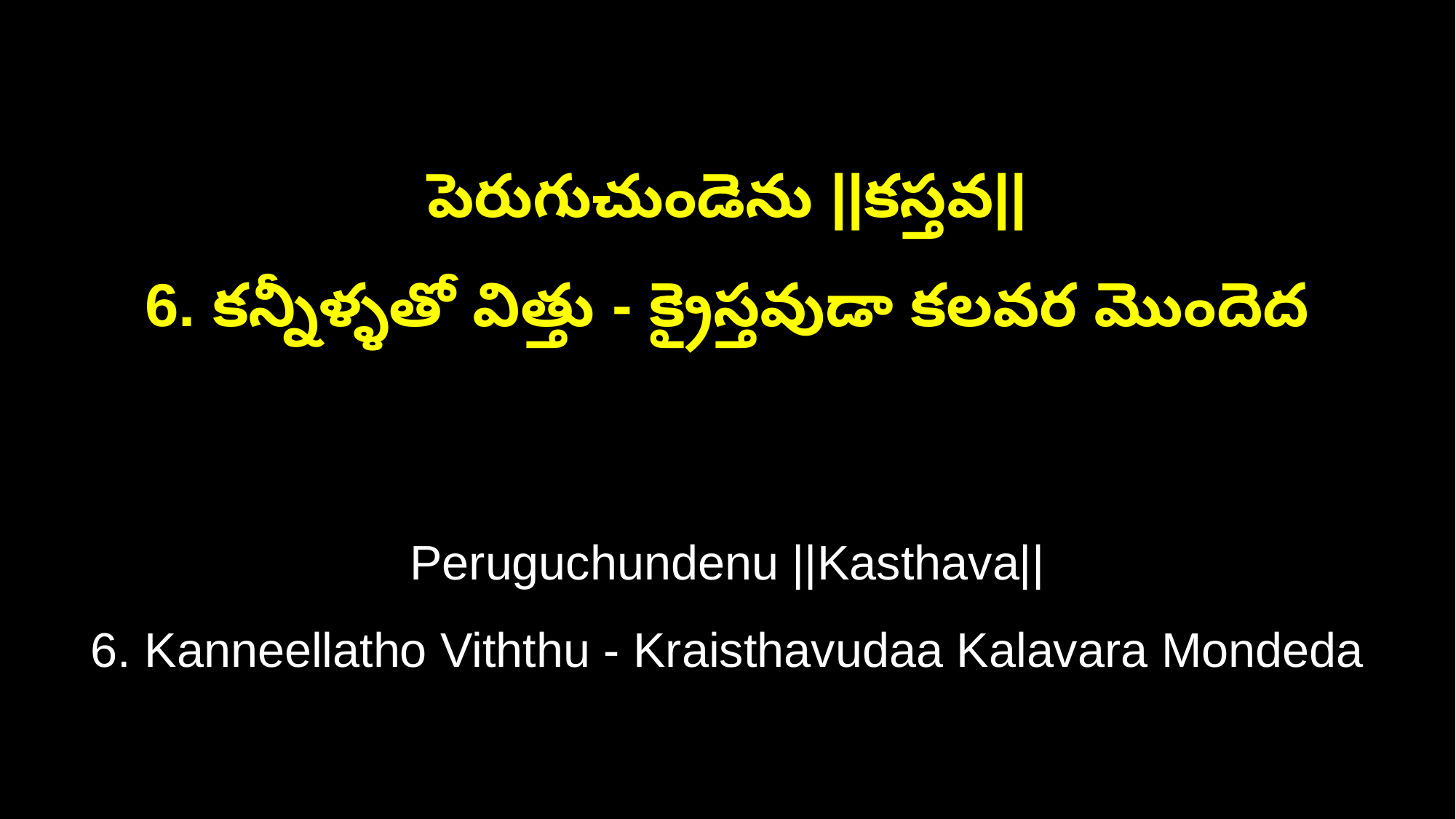

పెరుగుచుండెను ||కస్తవ||
6. కన్నీళ్ళతో విత్తు - క్రైస్తవుడా కలవర మొందెద
Peruguchundenu ||Kasthava||
6. Kanneellatho Viththu - Kraisthavudaa Kalavara Mondeda